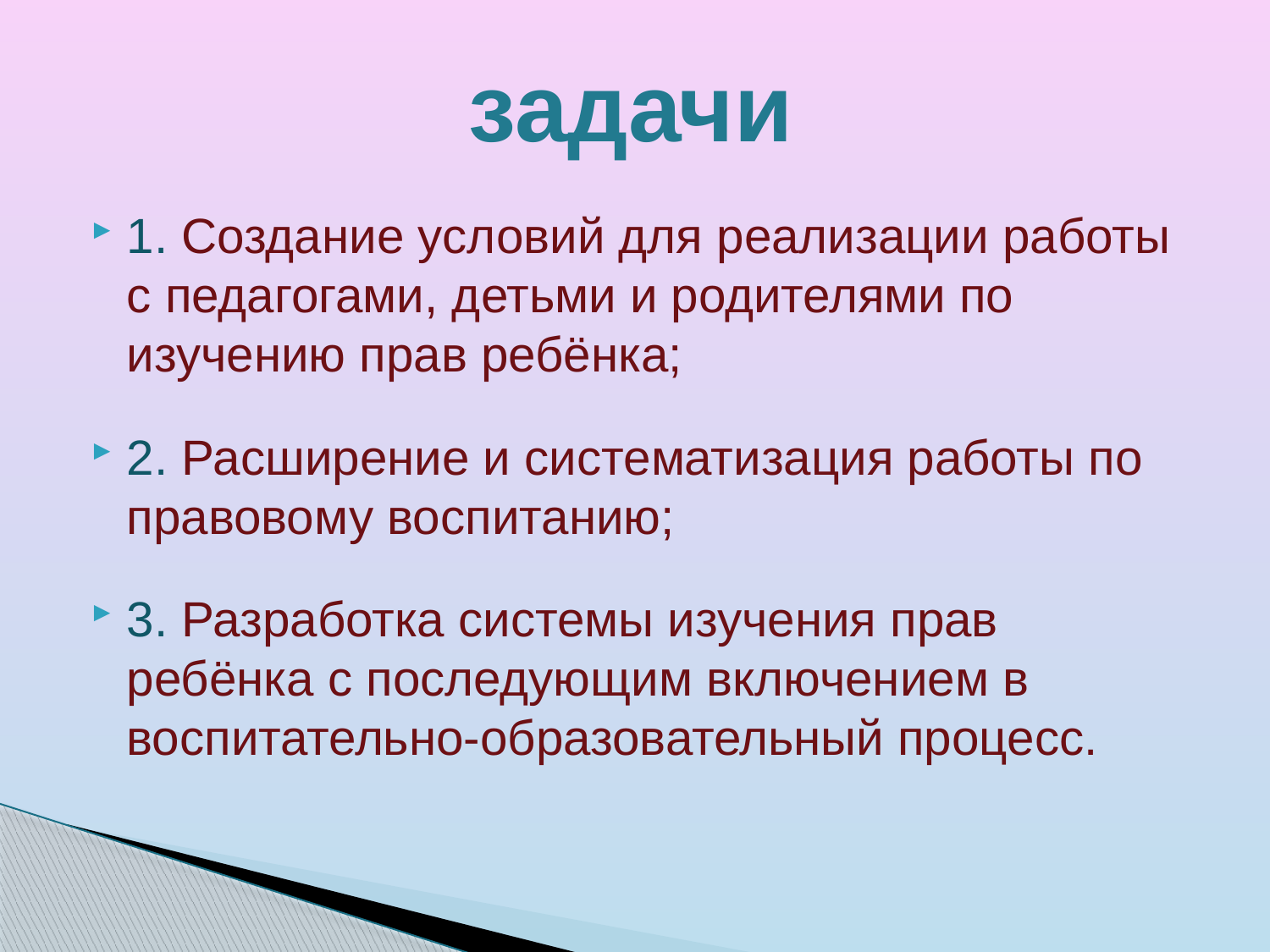

# задачи
1. Создание условий для реализации работы с педагогами, детьми и родителями по изучению прав ребёнка;

2. Расширение и систематизация работы по правовому воспитанию;

3. Разработка системы изучения прав ребёнка с последующим включением в воспитательно-образовательный процесс.